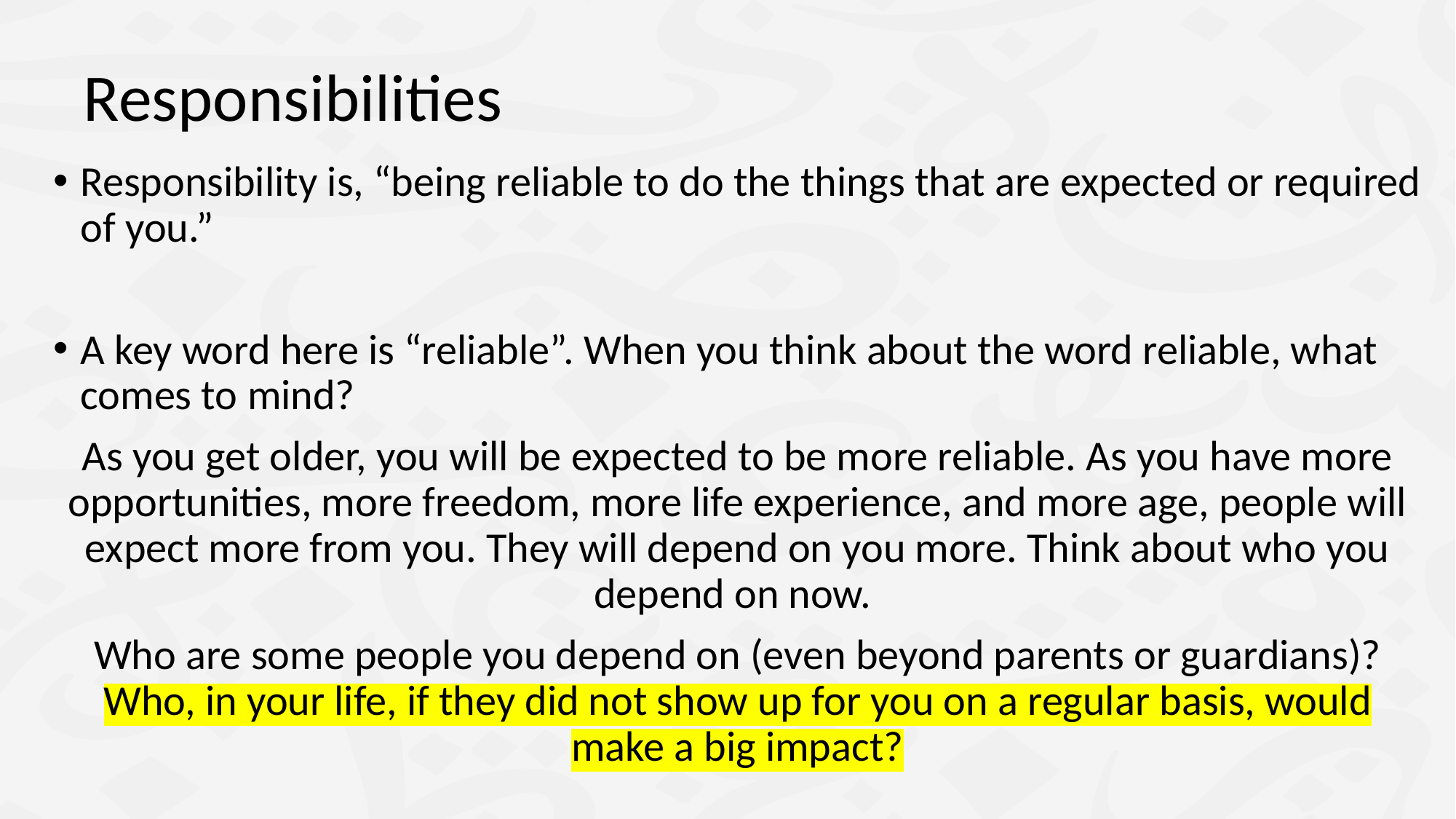

# Responsibilities
Responsibility is, “being reliable to do the things that are expected or required of you.”

A key word here is “reliable”. When you think about the word reliable, what comes to mind?
As you get older, you will be expected to be more reliable. As you have more opportunities, more freedom, more life experience, and more age, people will expect more from you. They will depend on you more. Think about who you depend on now.
Who are some people you depend on (even beyond parents or guardians)? Who, in your life, if they did not show up for you on a regular basis, would make a big impact?